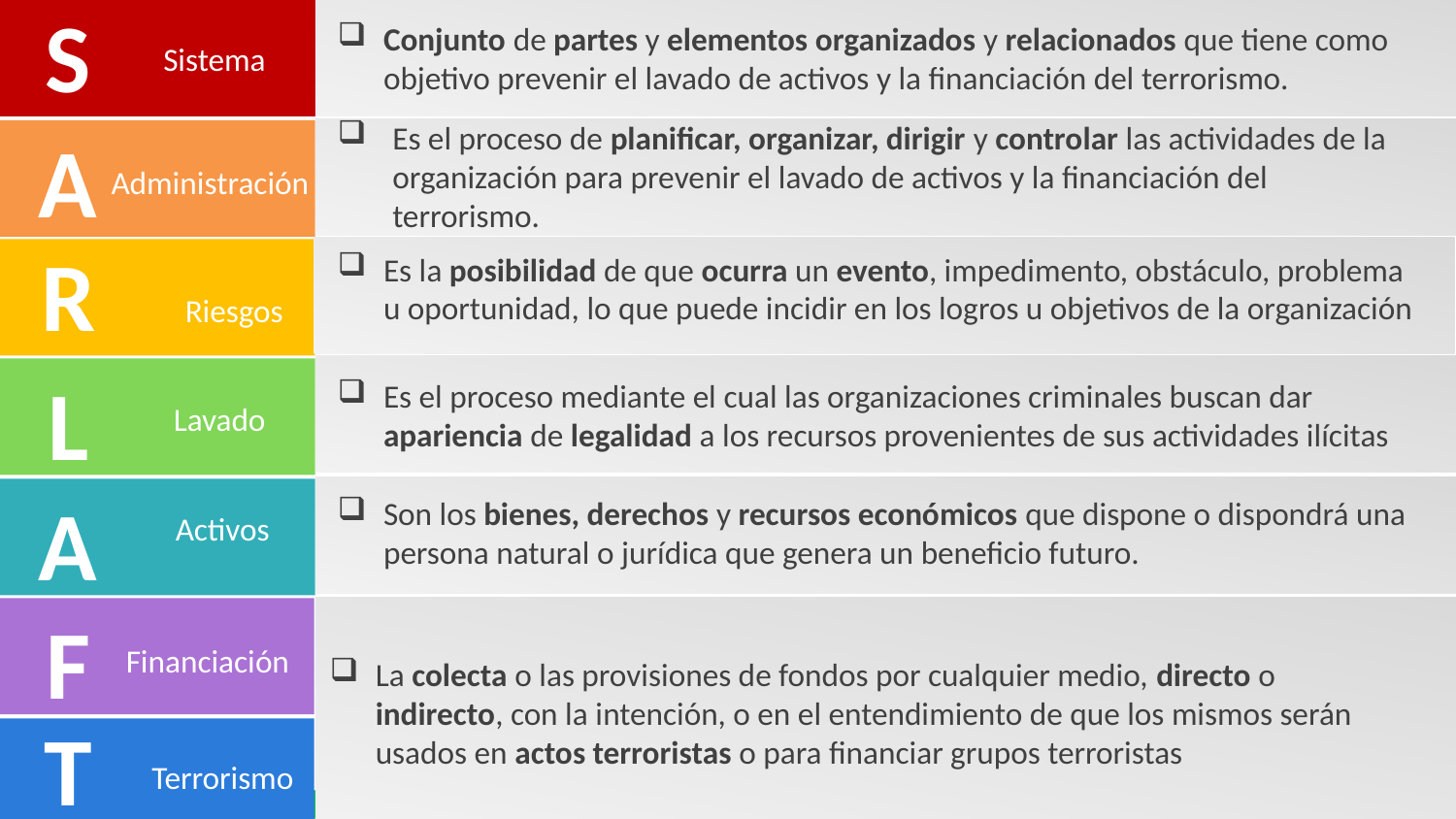

S

Conjunto de partes y elementos organizados y relacionados que tiene como objetivo prevenir el lavado de activos y la financiación del terrorismo.
Sistema
Es el proceso de planificar, organizar, dirigir y controlar las actividades de la organización para prevenir el lavado de activos y la financiación del terrorismo.
A

Administración
R

Es la posibilidad de que ocurra un evento, impedimento, obstáculo, problema u oportunidad, lo que puede incidir en los logros u objetivos de la organización
Riesgos
L

Es el proceso mediante el cual las organizaciones criminales buscan dar apariencia de legalidad a los recursos provenientes de sus actividades ilícitas
Lavado
A

Son los bienes, derechos y recursos económicos que dispone o dispondrá una persona natural o jurídica que genera un beneficio futuro.
Activos
F

Financiación
La colecta o las provisiones de fondos por cualquier medio, directo o indirecto, con la intención, o en el entendimiento de que los mismos serán usados en actos terroristas o para financiar grupos terroristas
T

Terrorismo